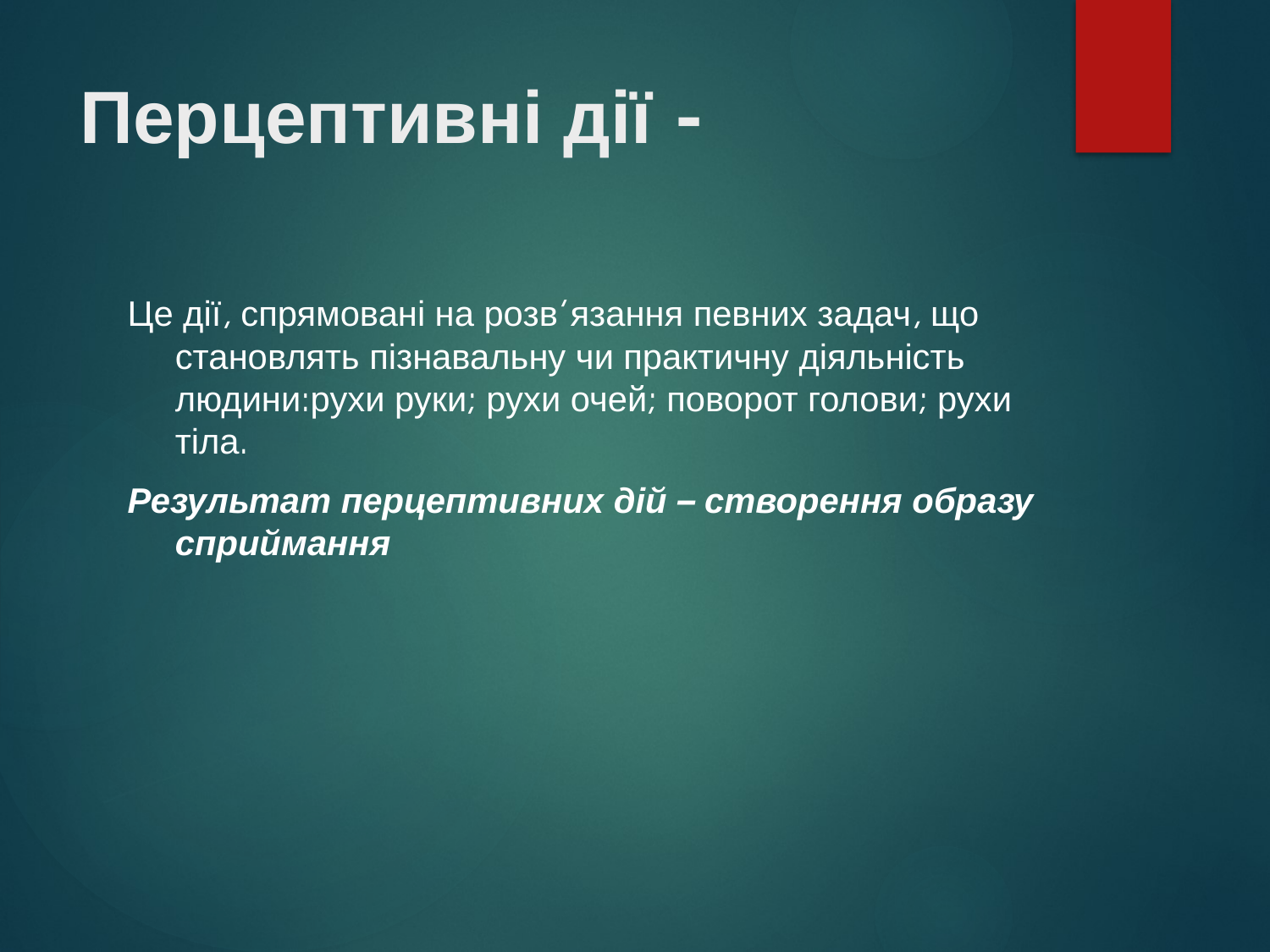

# Перцептивні дії -
Це дії, спрямовані на розв’язання певних задач, що становлять пізнавальну чи практичну діяльність людини:рухи руки; рухи очей; поворот голови; рухи тіла.
Результат перцептивних дій – створення образу сприймання